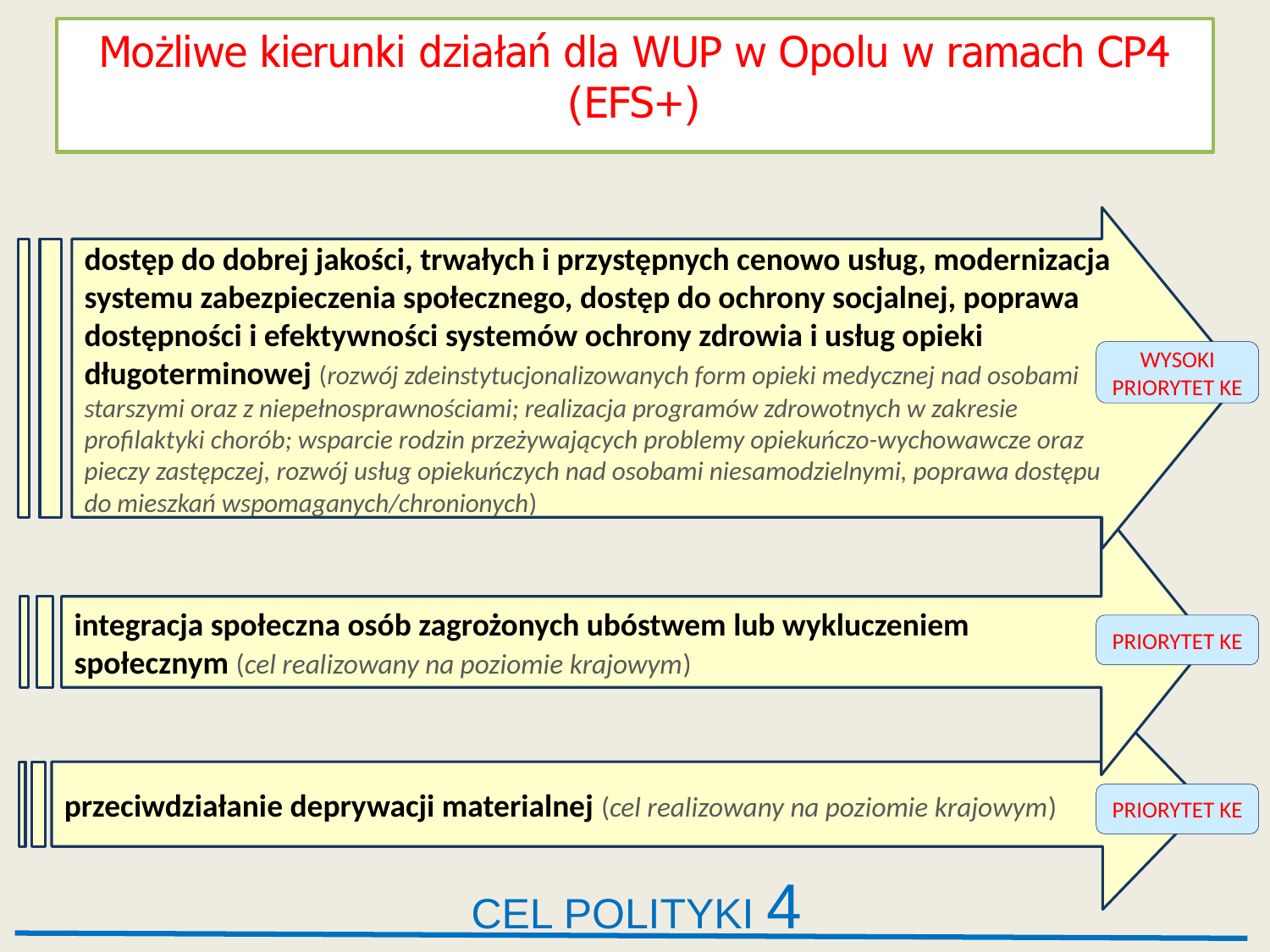

Możliwe kierunki działań dla WUP w Opolu w ramach CP4 (EFS+)

dostęp do dobrej jakości, trwałych i przystępnych cenowo usług, modernizacja systemu zabezpieczenia społecznego, dostęp do ochrony socjalnej, poprawa dostępności i efektywności systemów ochrony zdrowia i usług opieki długoterminowej (rozwój zdeinstytucjonalizowanych form opieki medycznej nad osobami starszymi oraz z niepełnosprawnościami; realizacja programów zdrowotnych w zakresie profilaktyki chorób; wsparcie rodzin przeżywających problemy opiekuńczo-wychowawcze oraz pieczy zastępczej, rozwój usług opiekuńczych nad osobami niesamodzielnymi, poprawa dostępu do mieszkań wspomaganych/chronionych)
integracja społeczna osób zagrożonych ubóstwem lub wykluczeniem
społecznym (cel realizowany na poziomie krajowym)
przeciwdziałanie deprywacji materialnej (cel realizowany na poziomie krajowym)
WYSOKI PRIORYTET KE
PRIORYTET KE
PRIORYTET KE
CEL POLITYKI 4